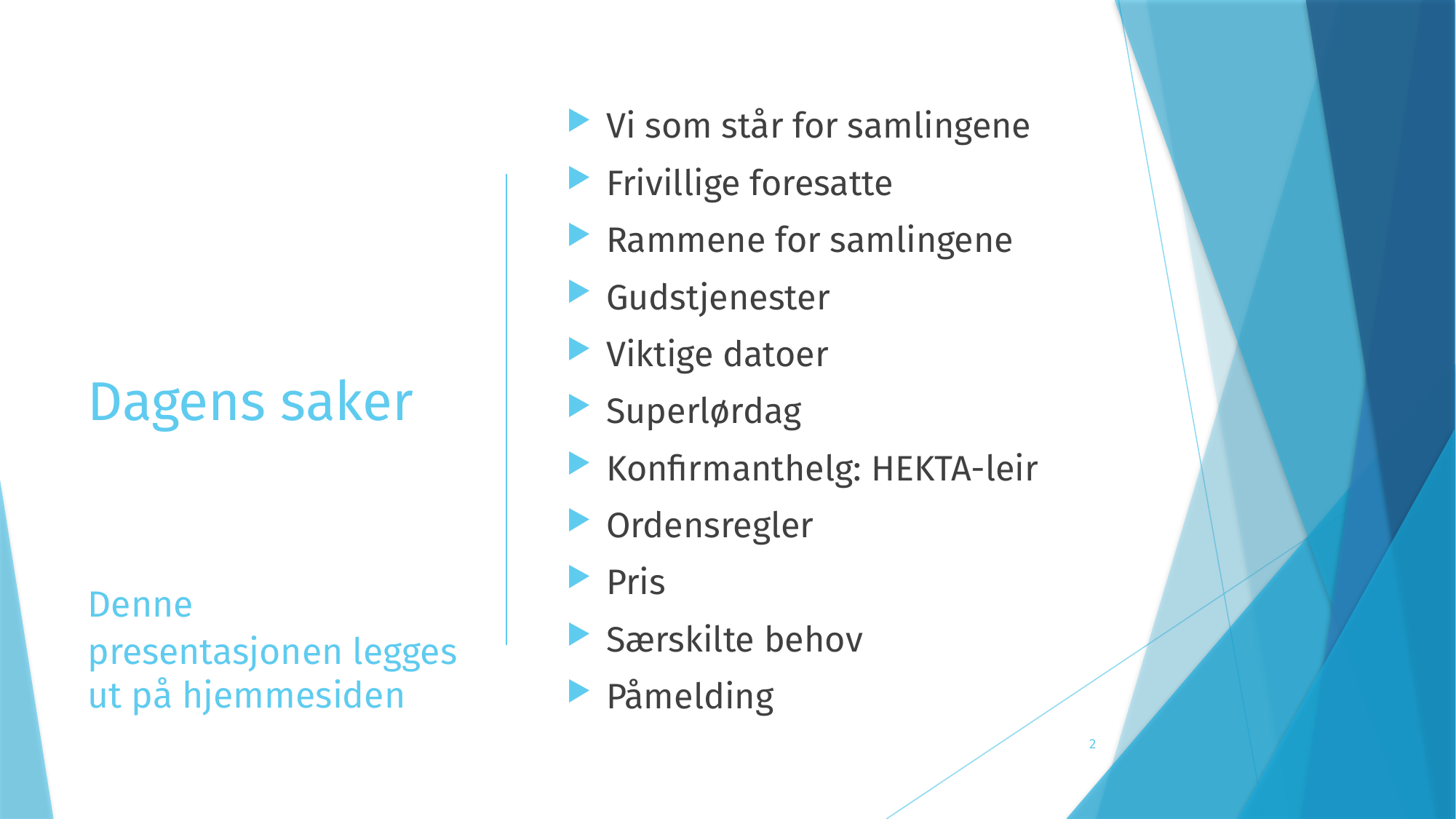

# Dagens saker Denne presentasjonen legges ut på hjemmesiden
Vi som står for samlingene
Frivillige foresatte
Rammene for samlingene
Gudstjenester
Viktige datoer
Superlørdag
Konfirmanthelg: HEKTA-leir
Ordensregler
Pris
Særskilte behov
Påmelding
2